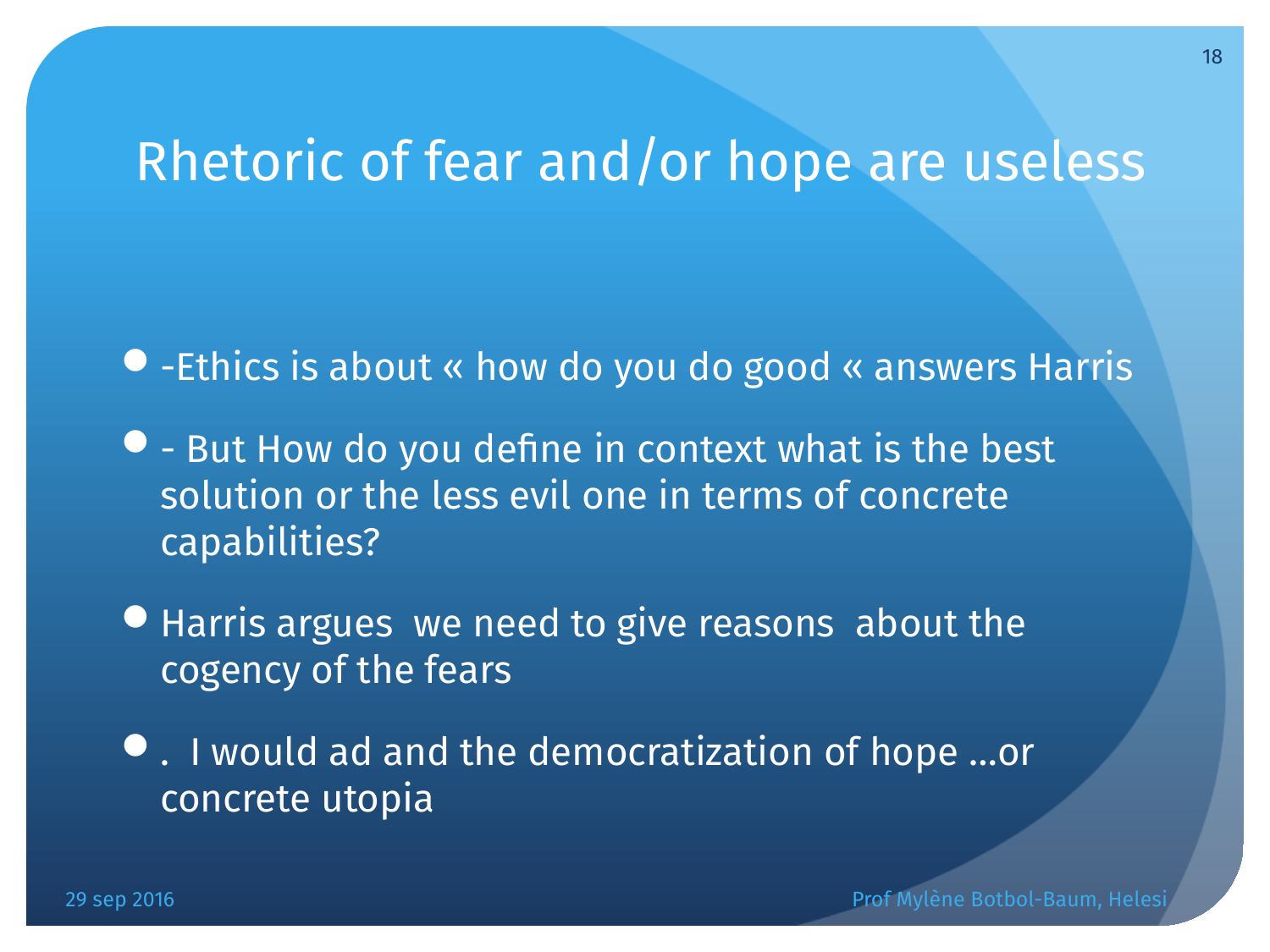

18
# Rhetoric of fear and/or hope are useless

-Ethics is about « how do you do good « answers Harris
- But How do you define in context what is the best solution or the less evil one in terms of concrete capabilities?
Harris argues  we need to give reasons  about the cogency of the fears
.  I would ad and the democratization of hope …or concrete utopia
29 sep 2016
Prof Mylène Botbol-Baum, Helesi